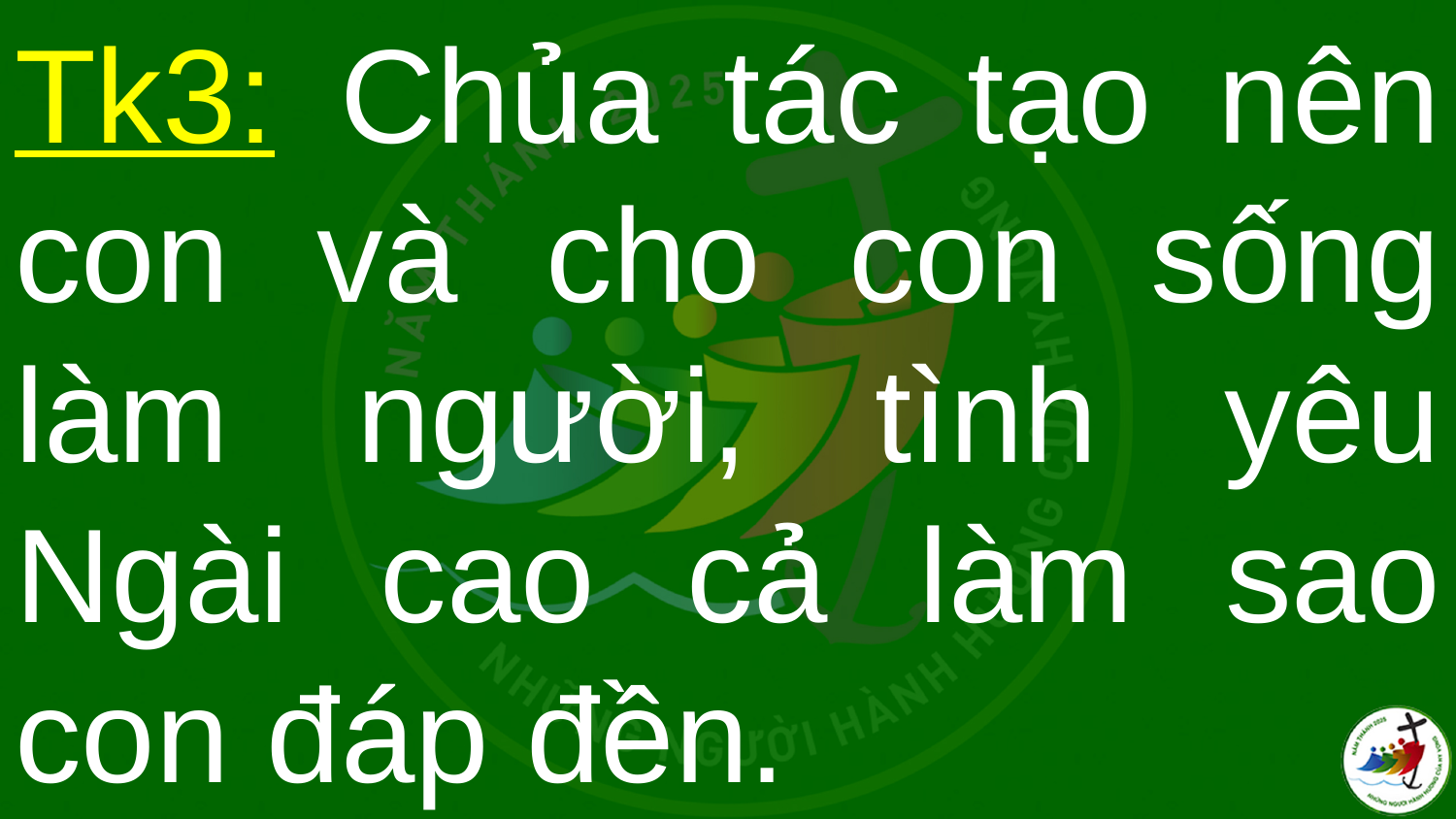

# Tk3: Chủa tác tạo nên con và cho con sống làm người, tình yêu Ngài cao cả làm sao con đáp đền.